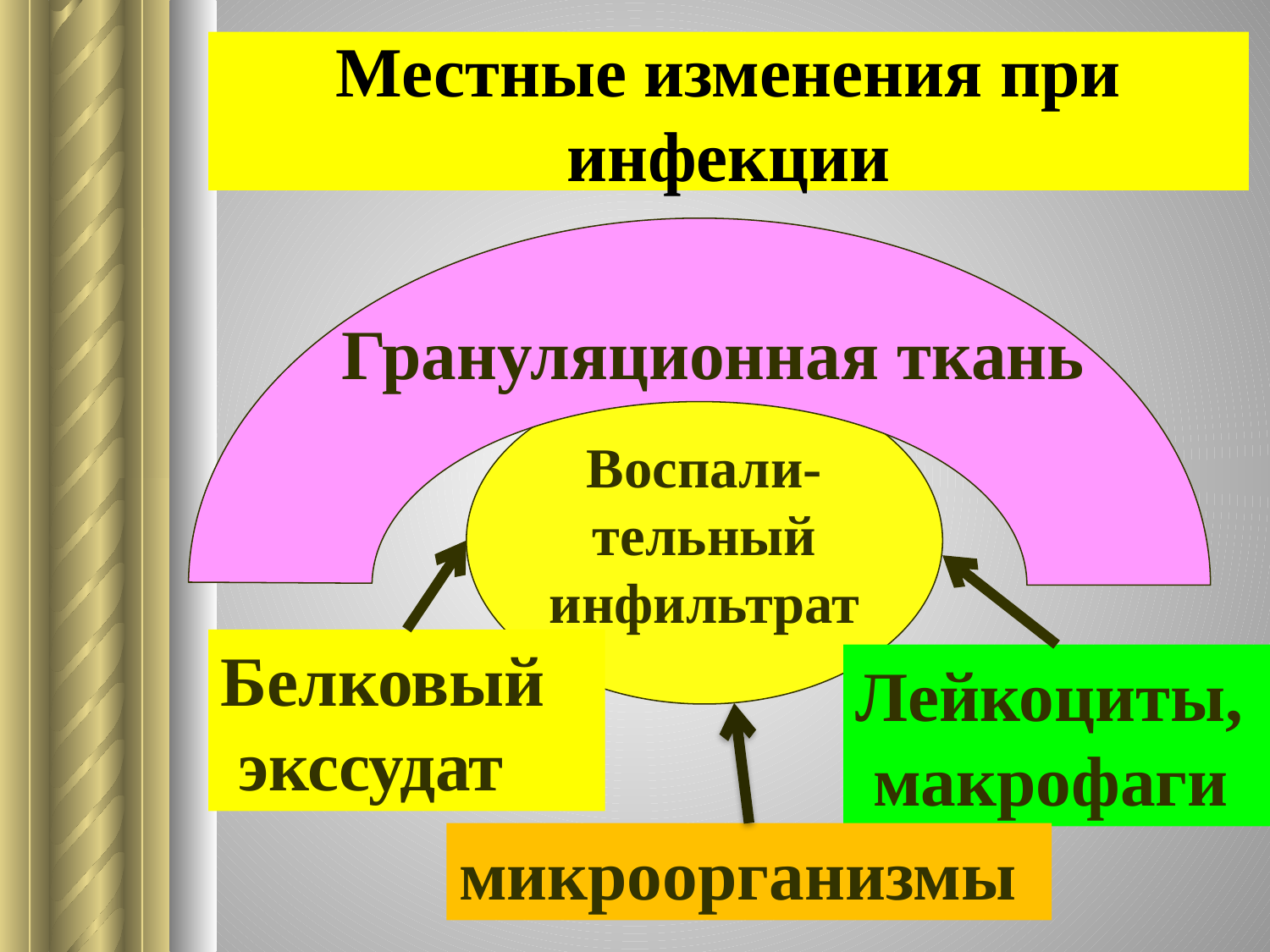

# Местные изменения при инфекции

        Грануляционная ткань

Воспали-
тельный
инфильтрат

Отек, некроз,
боль,T, нарушение
функции
Белковый
 экссудат
Лейкоциты,
 макрофаги
микроорганизмы